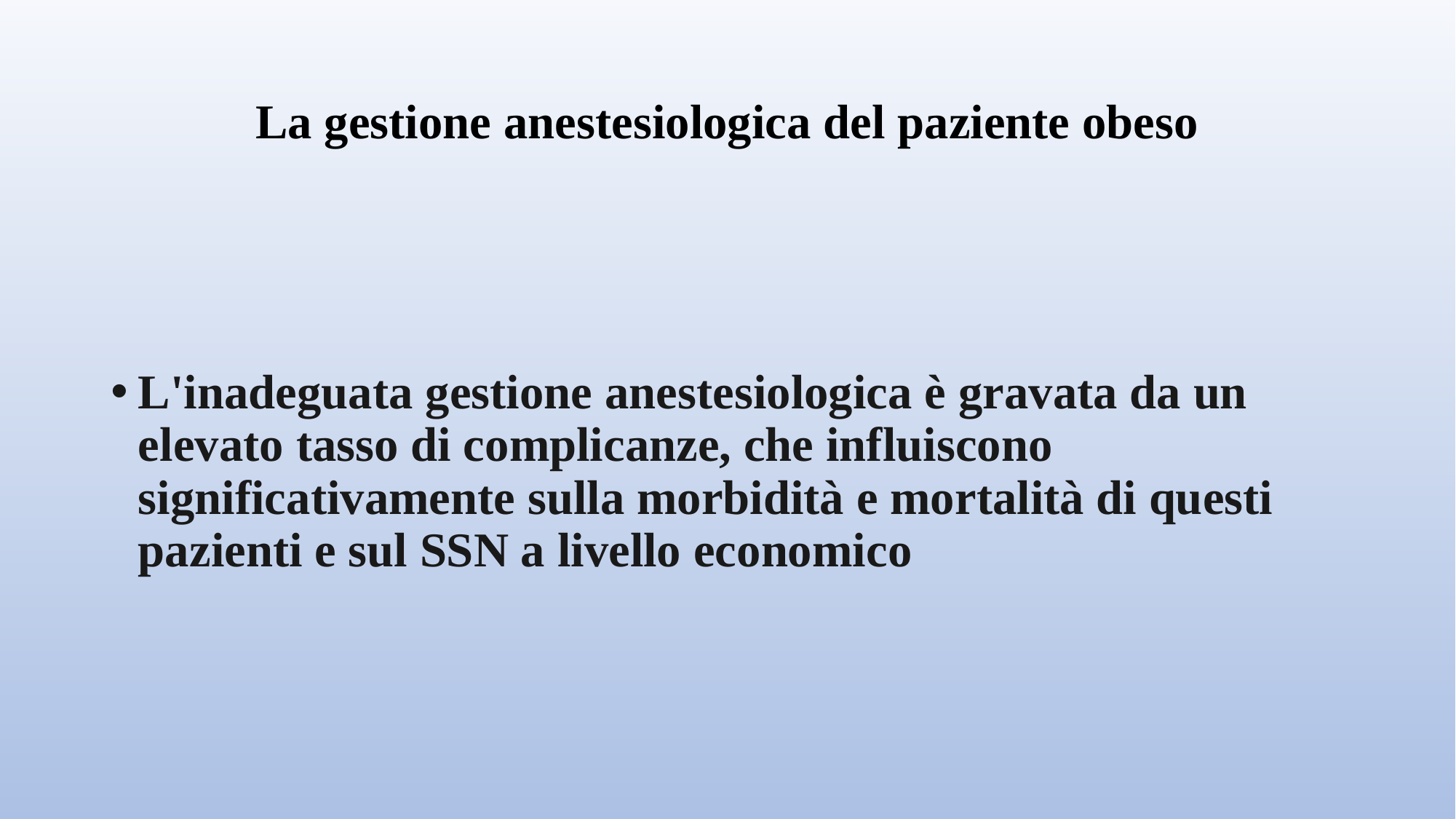

# La gestione anestesiologica del paziente obeso
L'inadeguata gestione anestesiologica è gravata da un elevato tasso di complicanze, che influiscono significativamente sulla morbidità e mortalità di questi pazienti e sul SSN a livello economico